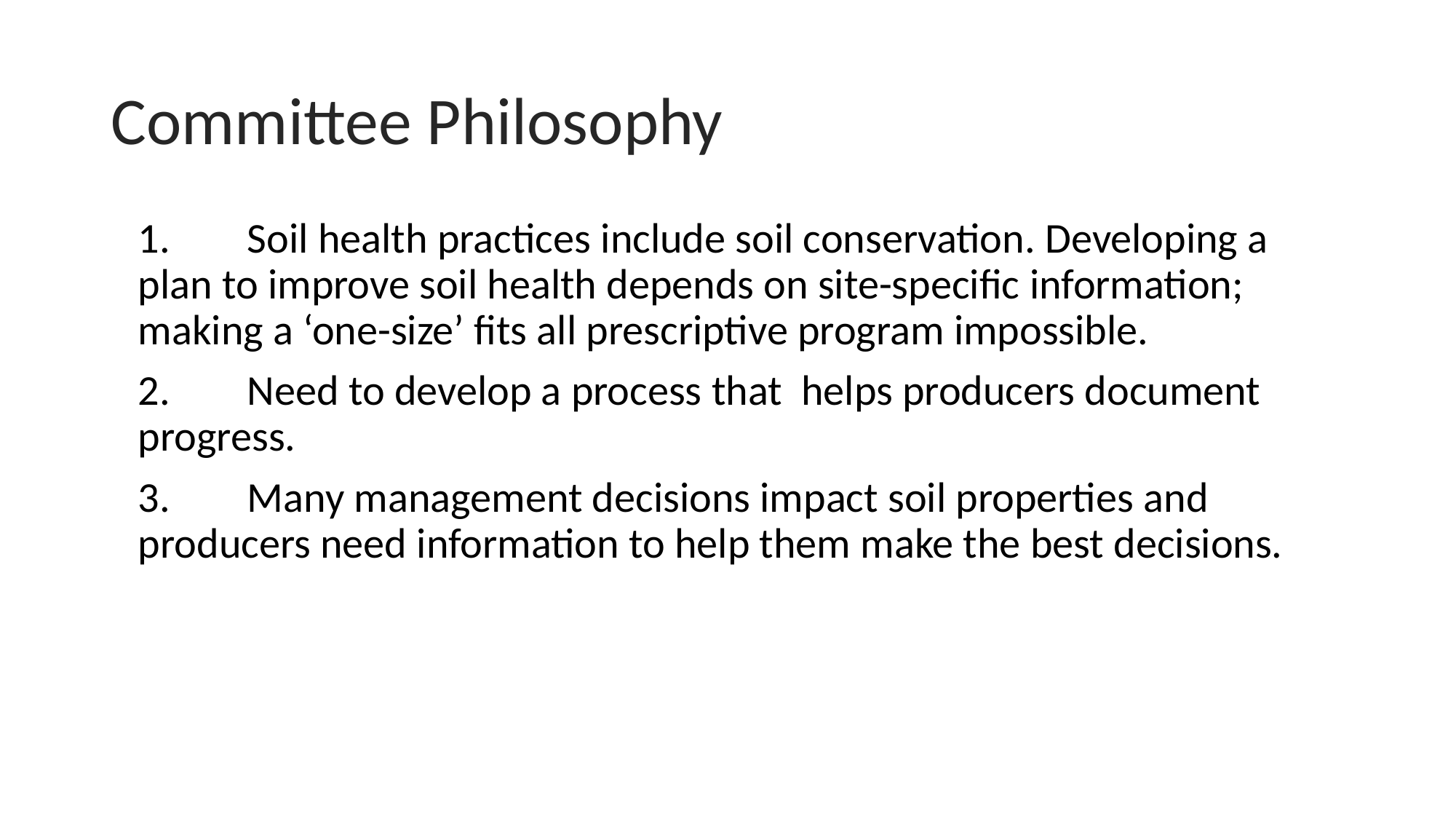

# Committee Philosophy
1.	Soil health practices include soil conservation. Developing a plan to improve soil health depends on site-specific information; making a ‘one-size’ fits all prescriptive program impossible.
2.	Need to develop a process that  helps producers document progress.
3.	Many management decisions impact soil properties and producers need information to help them make the best decisions.